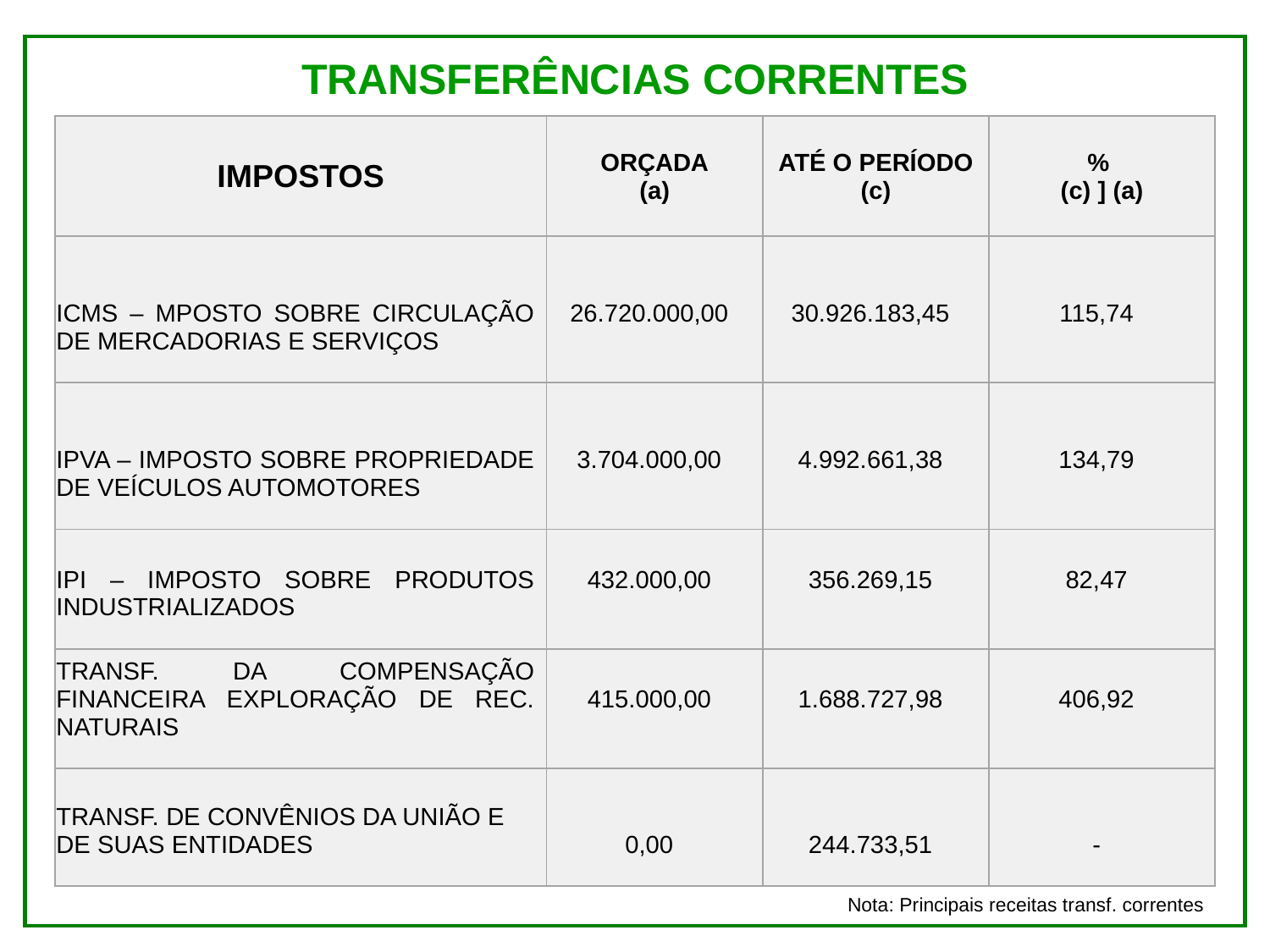

TRANSFERÊNCIAS CORRENTES
| IMPOSTOS | ORÇADA (a) | ATÉ O PERÍODO (c) | % (c) ] (a) |
| --- | --- | --- | --- |
| ICMS – MPOSTO SOBRE CIRCULAÇÃO DE MERCADORIAS E SERVIÇOS | 26.720.000,00 | 30.926.183,45 | 115,74 |
| IPVA – IMPOSTO SOBRE PROPRIEDADE DE VEÍCULOS AUTOMOTORES | 3.704.000,00 | 4.992.661,38 | 134,79 |
| IPI – IMPOSTO SOBRE PRODUTOS INDUSTRIALIZADOS | 432.000,00 | 356.269,15 | 82,47 |
| TRANSF. DA COMPENSAÇÃO FINANCEIRA EXPLORAÇÃO DE REC. NATURAIS | 415.000,00 | 1.688.727,98 | 406,92 |
| TRANSF. DE CONVÊNIOS DA UNIÃO E DE SUAS ENTIDADES | 0,00 | 244.733,51 | - |
Nota: Principais receitas transf. correntes